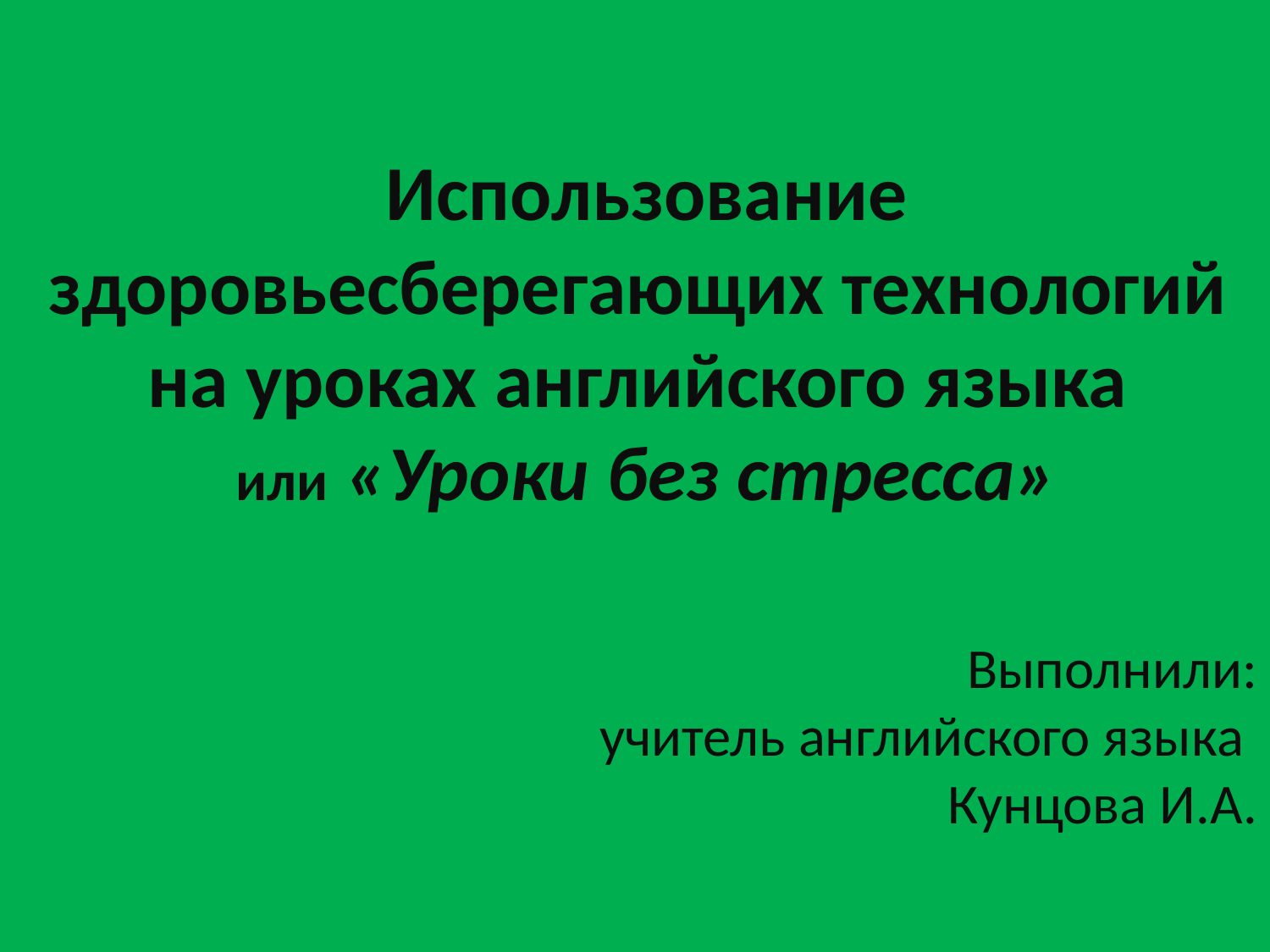

# Использование здоровьесберегающих технологий на уроках английского языка или «Уроки без стресса»
Выполнили:
 учитель английского языка  Кунцова И.А.